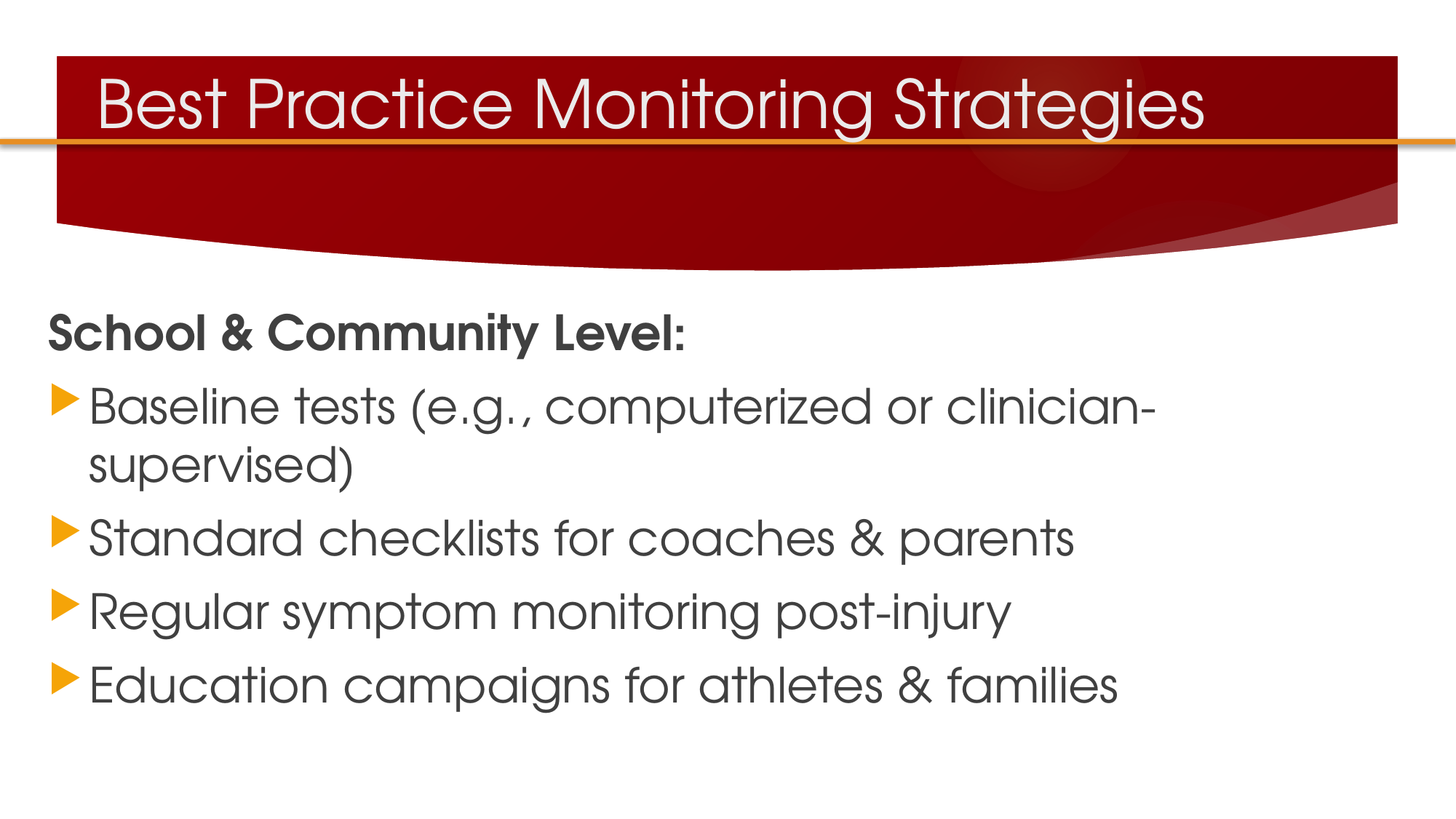

# Best Practice Monitoring Strategies
School & Community Level:
Baseline tests (e.g., computerized or clinician-supervised)
Standard checklists for coaches & parents
Regular symptom monitoring post-injury
Education campaigns for athletes & families